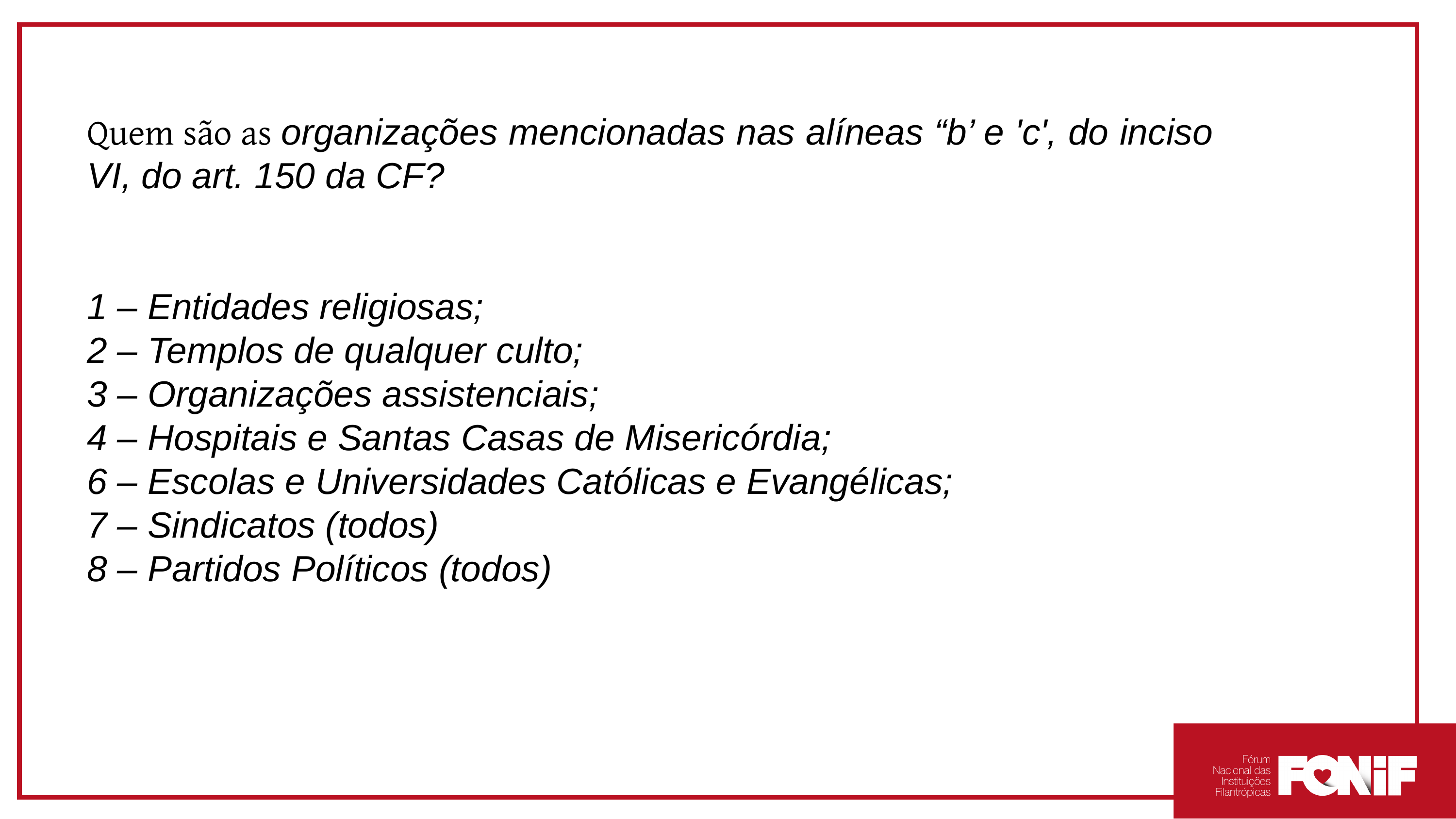

Quem são as organizações mencionadas nas alíneas “b’ e 'c', do inciso VI, do art. 150 da CF?

1 – Entidades religiosas;
2 – Templos de qualquer culto;
3 – Organizações assistenciais;
4 – Hospitais e Santas Casas de Misericórdia;
6 – Escolas e Universidades Católicas e Evangélicas;
7 – Sindicatos (todos)
8 – Partidos Políticos (todos)